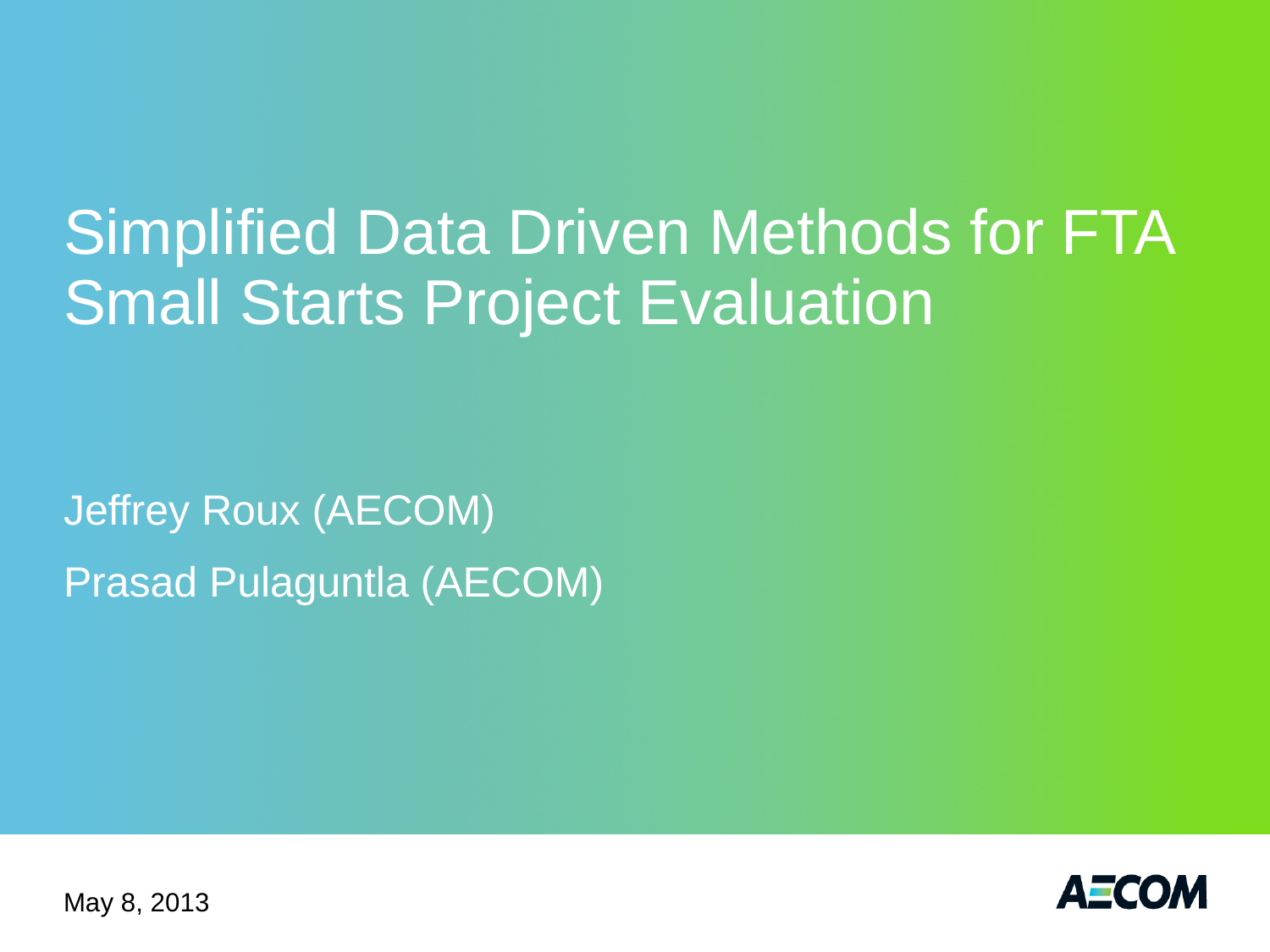

# Simplified Data Driven Methods for FTA Small Starts Project Evaluation
Jeffrey Roux (AECOM)
Prasad Pulaguntla (AECOM)

May 8, 2013